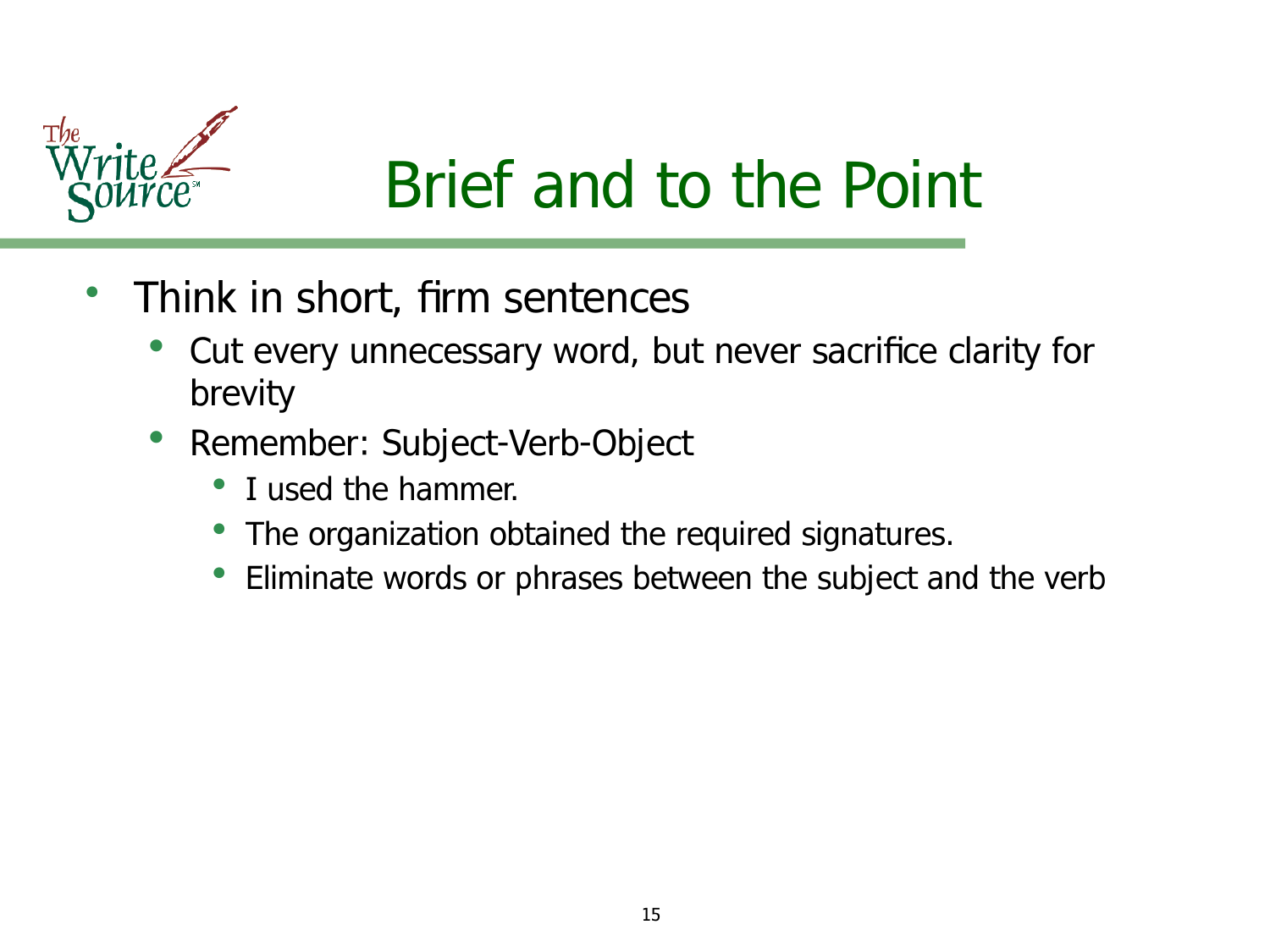

# Brief and to the Point
Think in short, firm sentences
Cut every unnecessary word, but never sacrifice clarity for brevity
Remember: Subject-Verb-Object
I used the hammer.
The organization obtained the required signatures.
Eliminate words or phrases between the subject and the verb

15